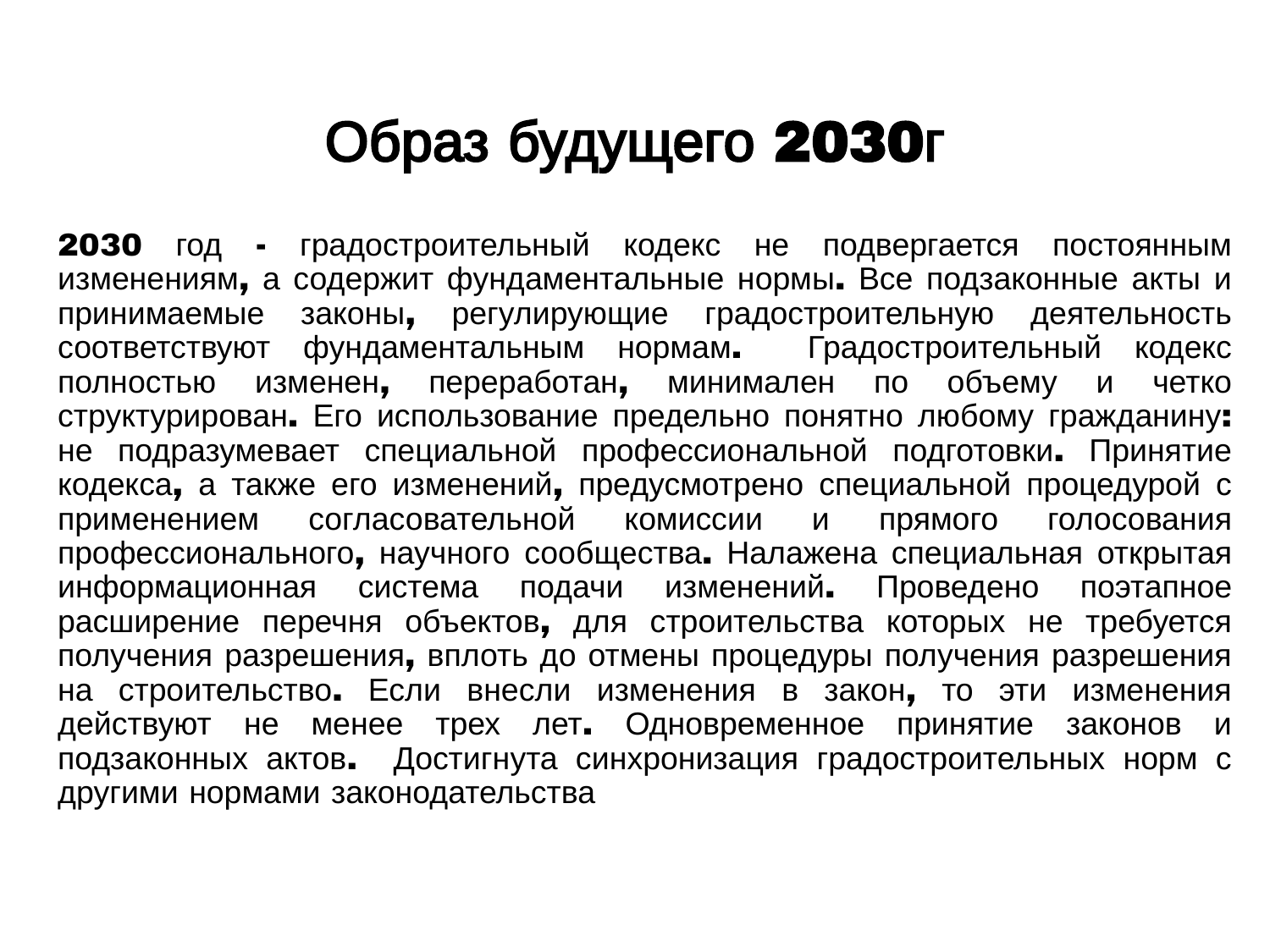

# Образ будущего 2030г
2030 год - градостроительный кодекс не подвергается постоянным изменениям, а содержит фундаментальные нормы. Все подзаконные акты и принимаемые законы, регулирующие градостроительную деятельность соответствуют фундаментальным нормам.  Градостроительный кодекс полностью изменен, переработан, минимален по объему и четко структурирован. Его использование предельно понятно любому гражданину: не подразумевает специальной профессиональной подготовки. Принятие кодекса, а также его изменений, предусмотрено специальной процедурой с применением согласовательной комиссии и прямого голосования профессионального, научного сообщества. Налажена специальная открытая информационная система подачи изменений. Проведено поэтапное расширение перечня объектов, для строительства которых не требуется получения разрешения, вплоть до отмены процедуры получения разрешения на строительство. Если внесли изменения в закон, то эти изменения действуют не менее трех лет. Одновременное принятие законов и подзаконных актов.  Достигнута синхронизация градостроительных норм с другими нормами законодательства